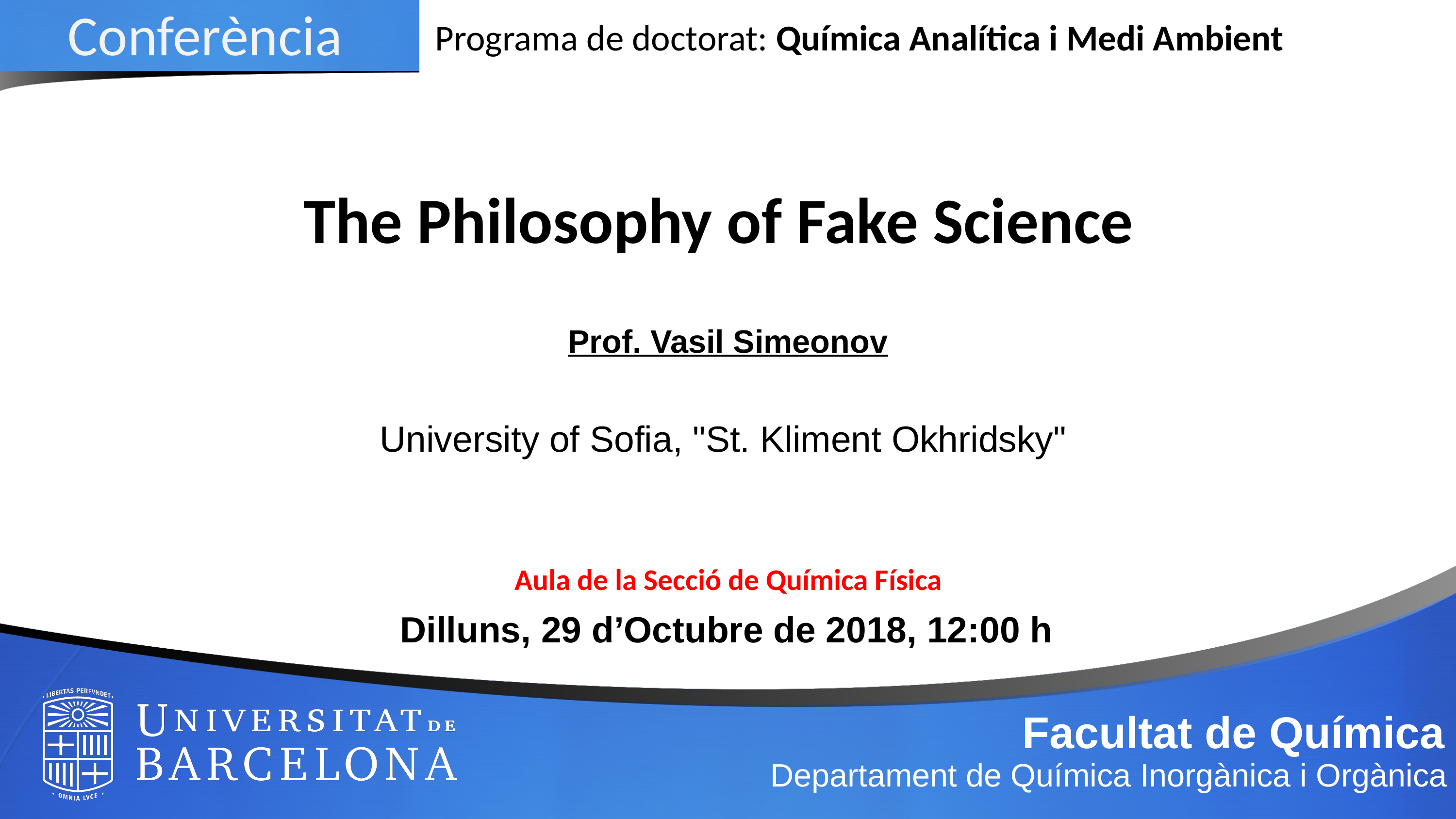

Programa de doctorat: Química Analítica i Medi Ambient
The Philosophy of Fake Science
Prof. Vasil Simeonov
University of Sofia, "St. Kliment Okhridsky"
Aula de la Secció de Química Física
Dilluns, 29 d’Octubre de 2018, 12:00 h
Facultat de Química
Departament de Química Inorgànica i Orgànica